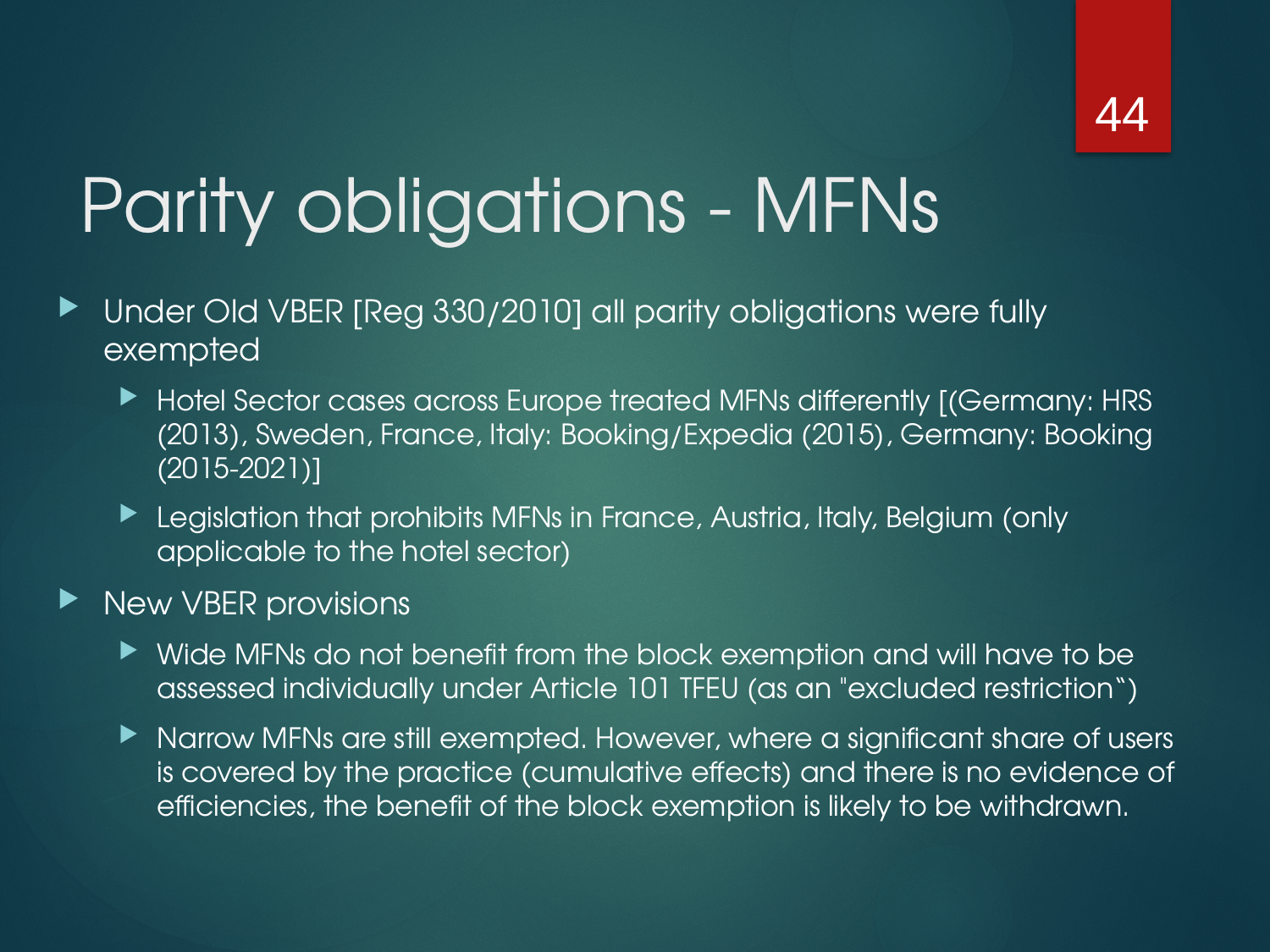

44
# Parity obligations - MFNs
Under Old VBER [Reg 330/2010] all parity obligations were fully exempted
Hotel Sector cases across Europe treated MFNs differently [(Germany: HRS (2013), Sweden, France, Italy: Booking/Expedia (2015), Germany: Booking (2015-2021)]
Legislation that prohibits MFNs in France, Austria, Italy, Belgium (only applicable to the hotel sector)
New VBER provisions
Wide MFNs do not benefit from the block exemption and will have to be assessed individually under Article 101 TFEU (as an "excluded restriction“)
Narrow MFNs are still exempted. However, where a significant share of users is covered by the practice (cumulative effects) and there is no evidence of efficiencies, the benefit of the block exemption is likely to be withdrawn.